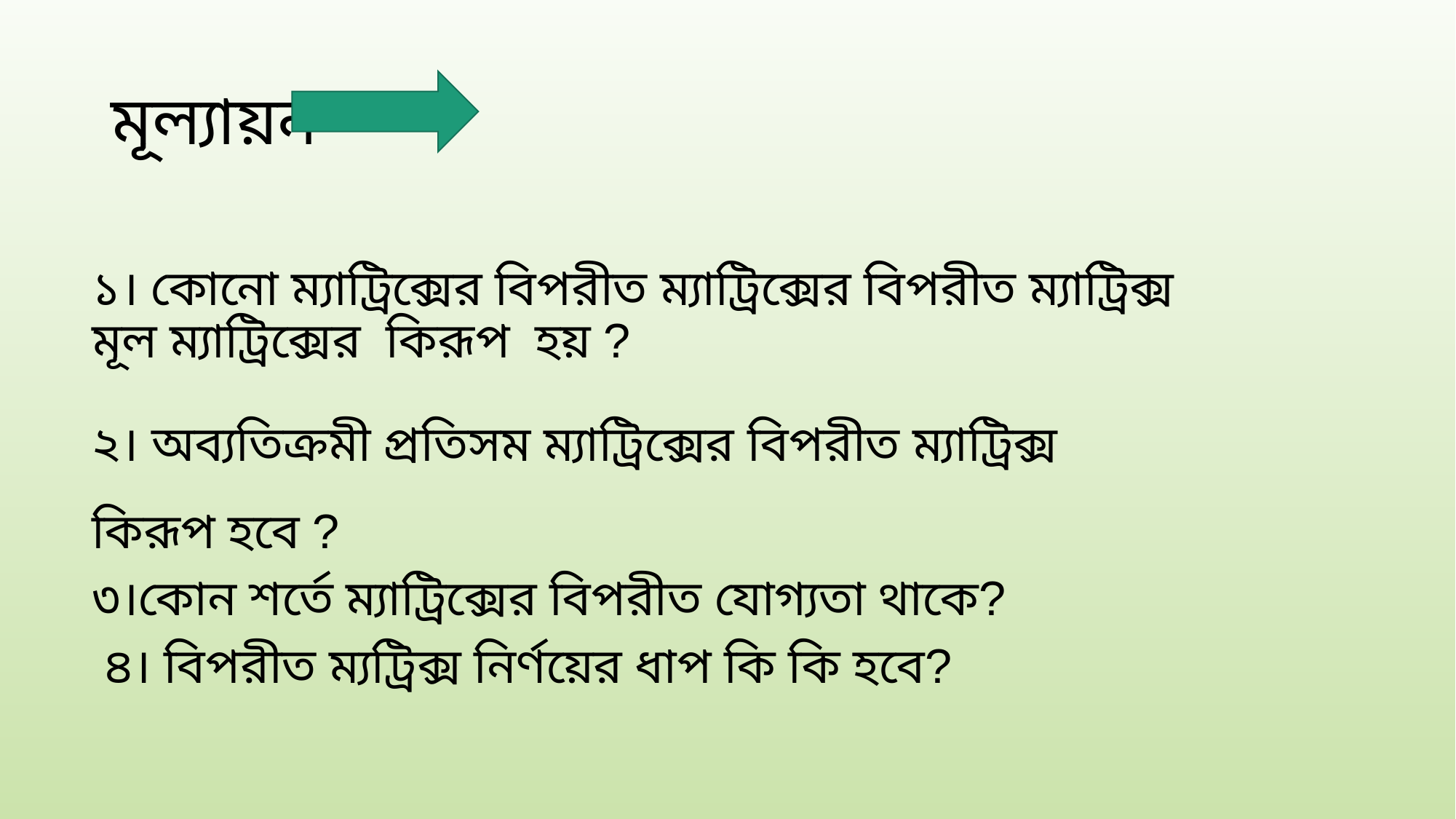

# মূল্যায়ন

১। কোনো ম্যাট্রিক্সের বিপরীত ম্যাট্রিক্সের বিপরীত ম্যাট্রিক্স মূল ম্যাট্রিক্সের  কিরূপ  হয় ?
২। অব্যতিক্রমী প্রতিসম ম্যাট্রিক্সের বিপরীত ম্যাট্রিক্স  কিরূপ হবে ?
৩।কোন শর্তে ম্যাট্রিক্সের বিপরীত যোগ্যতা থাকে?
 ৪। বিপরীত ম্যট্রিক্স নির্ণয়ের ধাপ কি কি হবে?